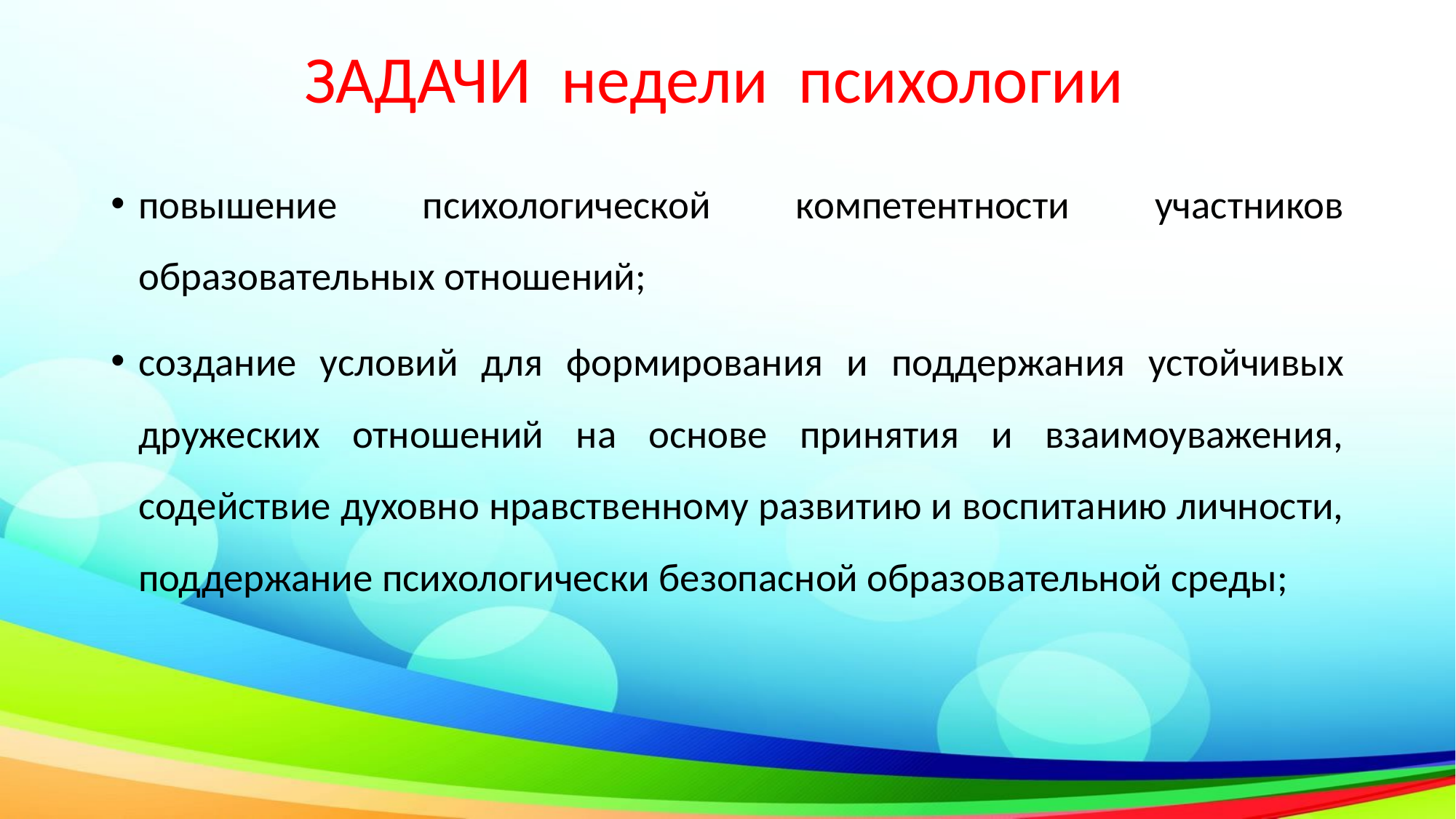

# ЗАДАЧИ  недели  психологии
повышение психологической компетентности участников образовательных отношений;
создание условий для формирования и поддержания устойчивых дружеских отношений на основе принятия и взаимоуважения, содействие духовно нравственному развитию и воспитанию личности, поддержание психологически безопасной образовательной среды;